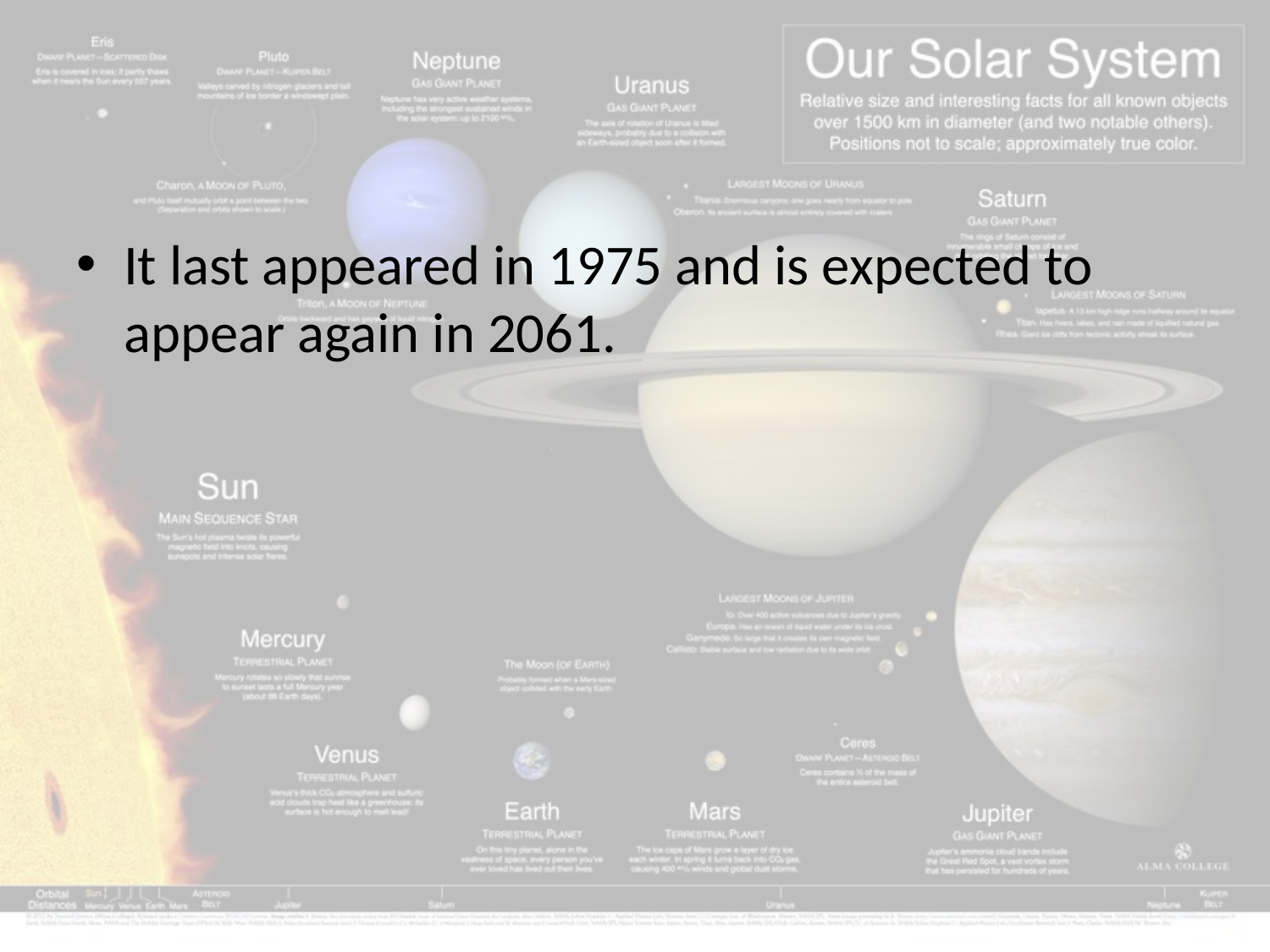

#
It last appeared in 1975 and is expected to appear again in 2061.